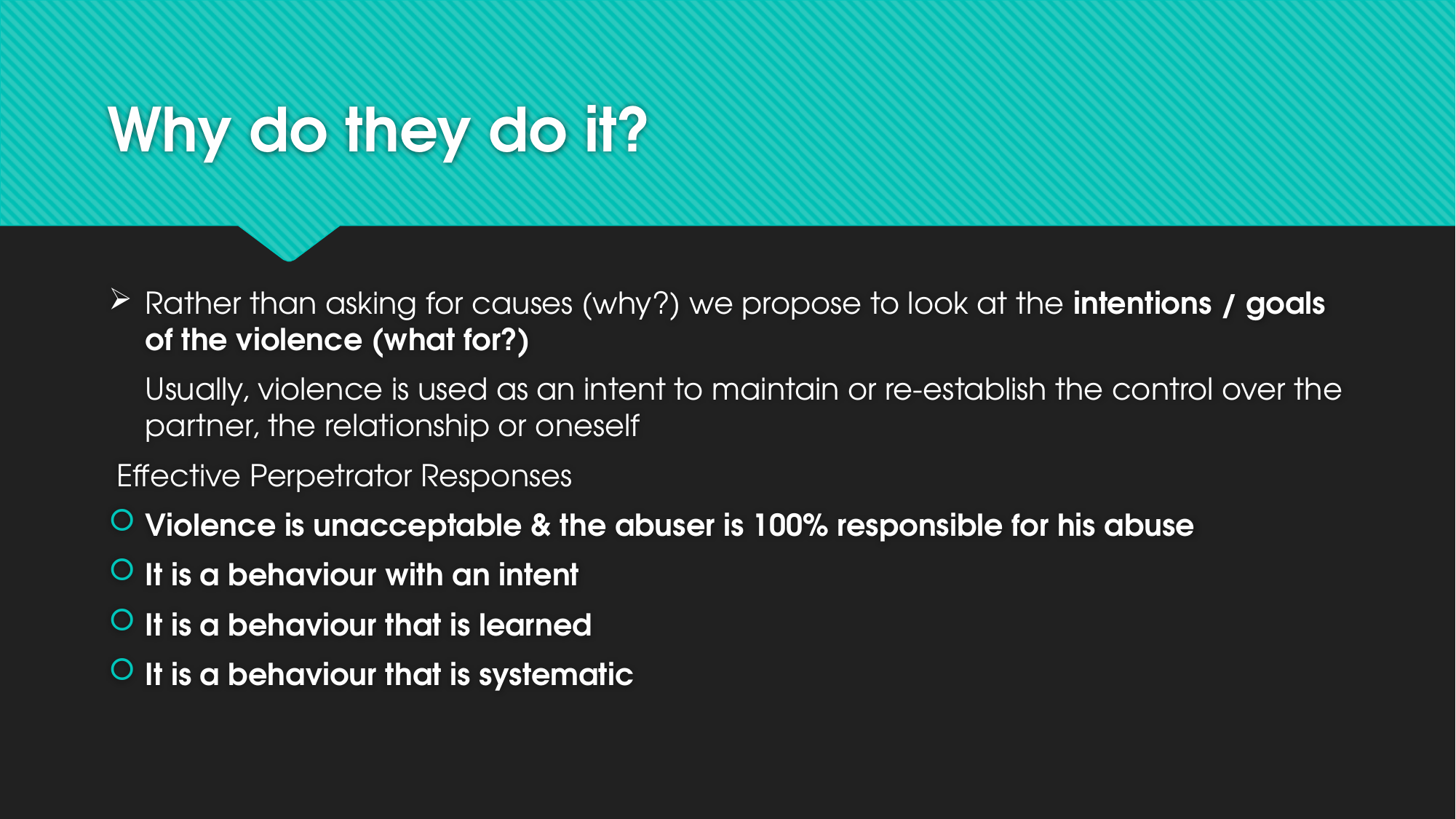

# Why do they do it?
Rather than asking for causes (why?) we propose to look at the intentions / goals of the violence (what for?)
	Usually, violence is used as an intent to maintain or re-establish the control over the partner, the relationship or oneself
 Effective Perpetrator Responses
Violence is unacceptable & the abuser is 100% responsible for his abuse
It is a behaviour with an intent
It is a behaviour that is learned
It is a behaviour that is systematic